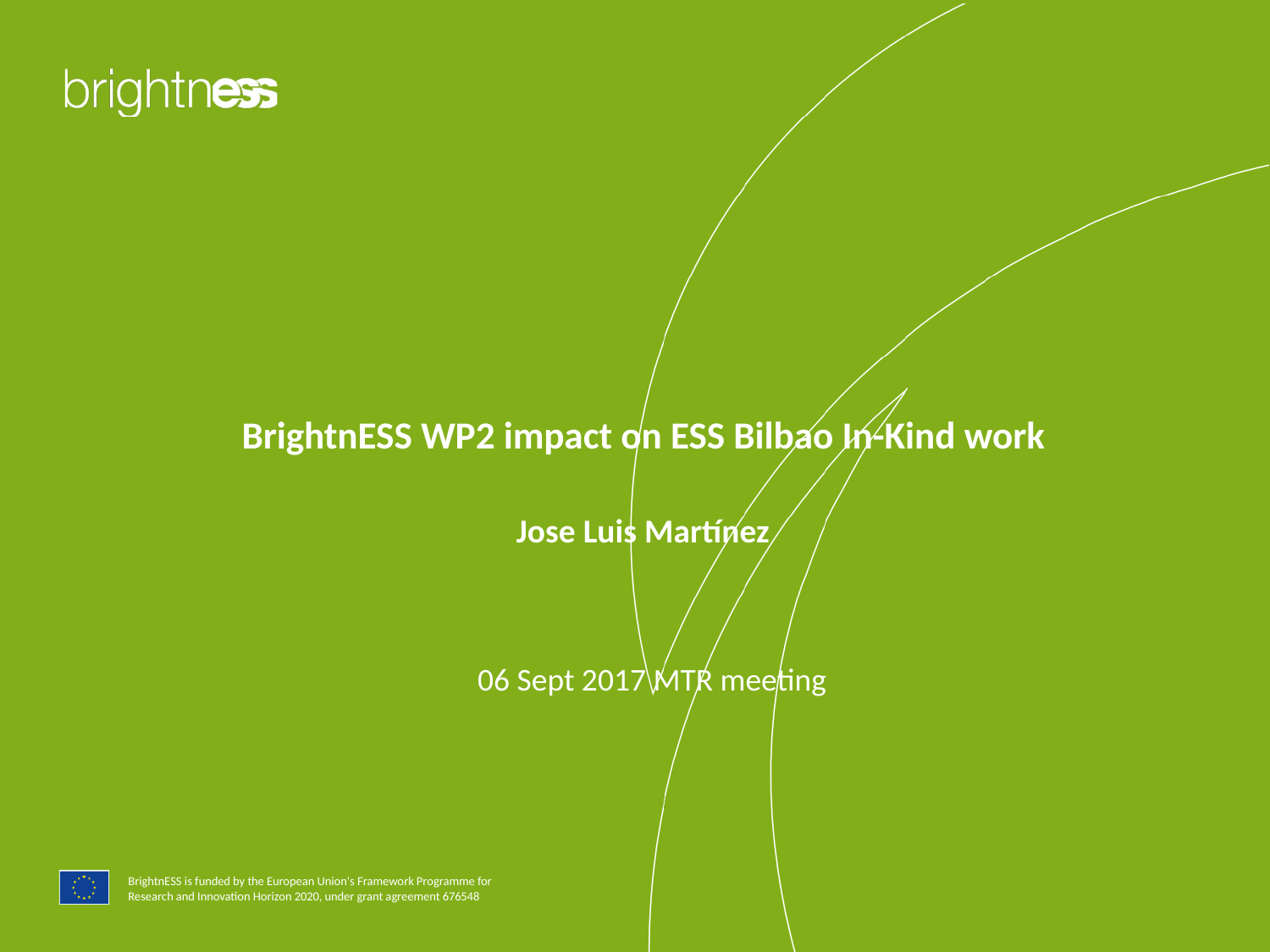

# BrightnESS WP2 impact on ESS Bilbao In-Kind work Jose Luis Martínez

06 Sept 2017 MTR meeting
1